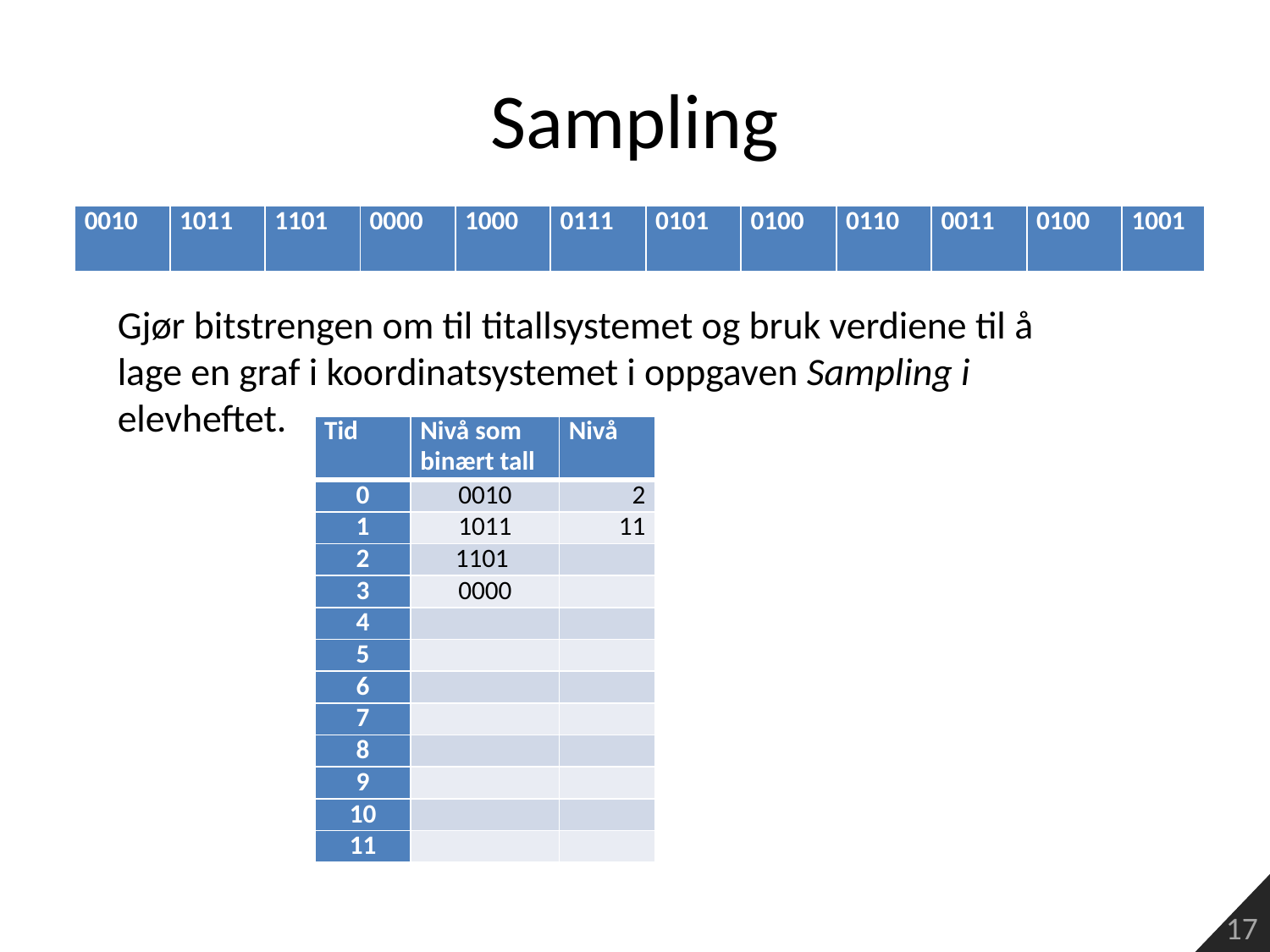

# Sampling
| 0010 | 1011 | 1101 | 0000 | 1000 | 0111 | 0101 | 0100 | 0110 | 0011 | 0100 | 1001 |
| --- | --- | --- | --- | --- | --- | --- | --- | --- | --- | --- | --- |

Gjør bitstrengen om til titallsystemet og bruk verdiene til å lage en graf i koordinatsystemet i oppgaven Sampling i elevheftet.
| Tid | Nivå som binært tall | Nivå |
| --- | --- | --- |
| 0 | 0010 | 2 |
| 1 | 1011 | 11 |
| 2 | 1101 |  |
| 3 | 0000 |  |
| 4 |  |  |
| 5 |  |  |
| 6 |  |  |
| 7 |  |  |
| 8 |  |  |
| 9 |  |  |
| 10 |  |  |
| 11 |  |  |